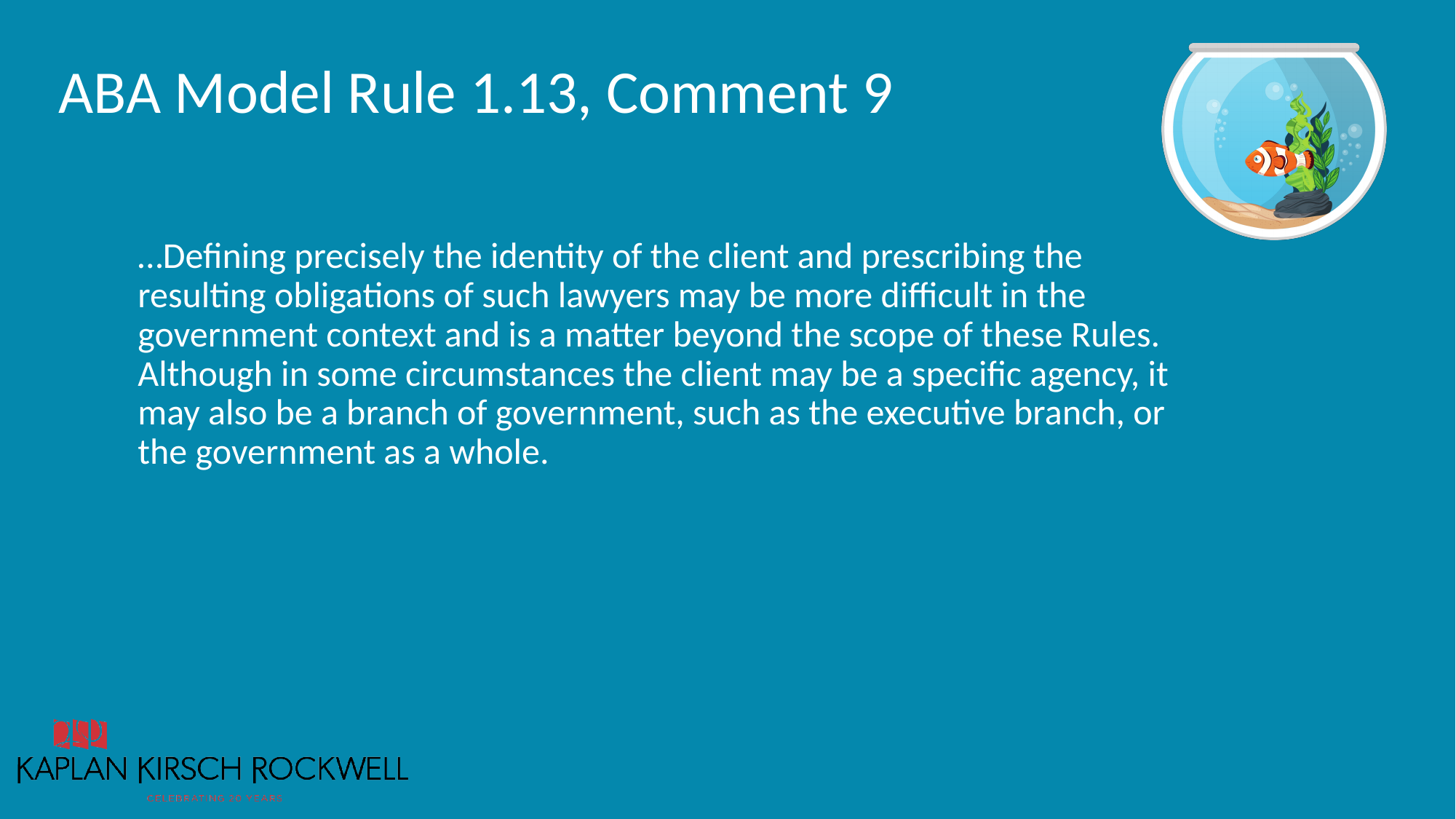

# ABA Model Rule 1.13, Comment 9
…Defining precisely the identity of the client and prescribing the resulting obligations of such lawyers may be more difficult in the government context and is a matter beyond the scope of these Rules.  Although in some circumstances the client may be a specific agency, it may also be a branch of government, such as the executive branch, or the government as a whole.